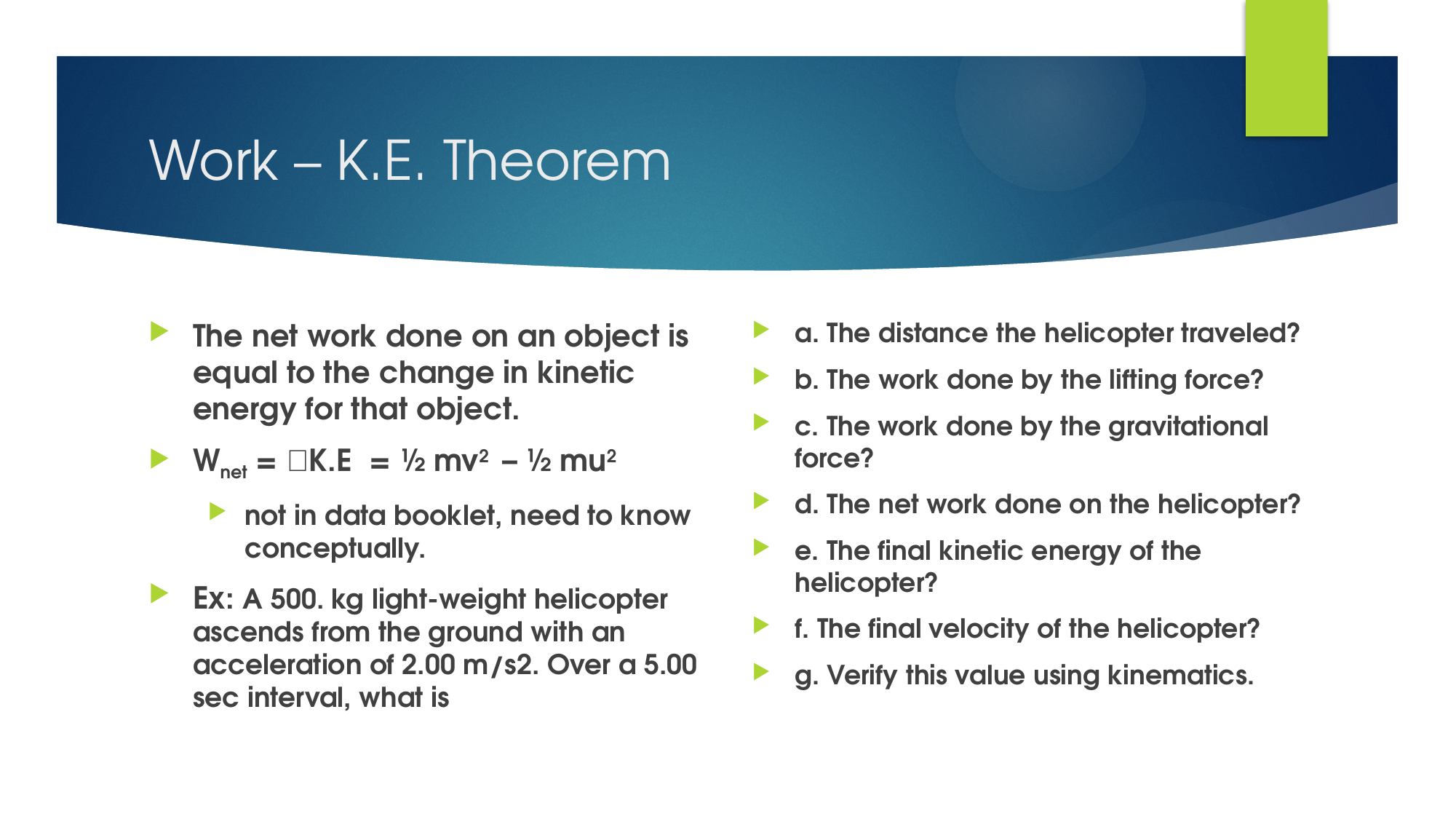

# Work – K.E. Theorem
The net work done on an object is equal to the change in kinetic energy for that object.
Wnet = ΔK.E  = ½ mv2  – ½ mu2
not in data booklet, need to know conceptually.
Ex: A 500. kg light-weight helicopter ascends from the ground with an acceleration of 2.00 m/s2. Over a 5.00 sec interval, what is

a. The distance the helicopter traveled?
b. The work done by the lifting force?
c. The work done by the gravitational force?
d. The net work done on the helicopter?
e. The final kinetic energy of the helicopter?
f. The final velocity of the helicopter?
g. Verify this value using kinematics.